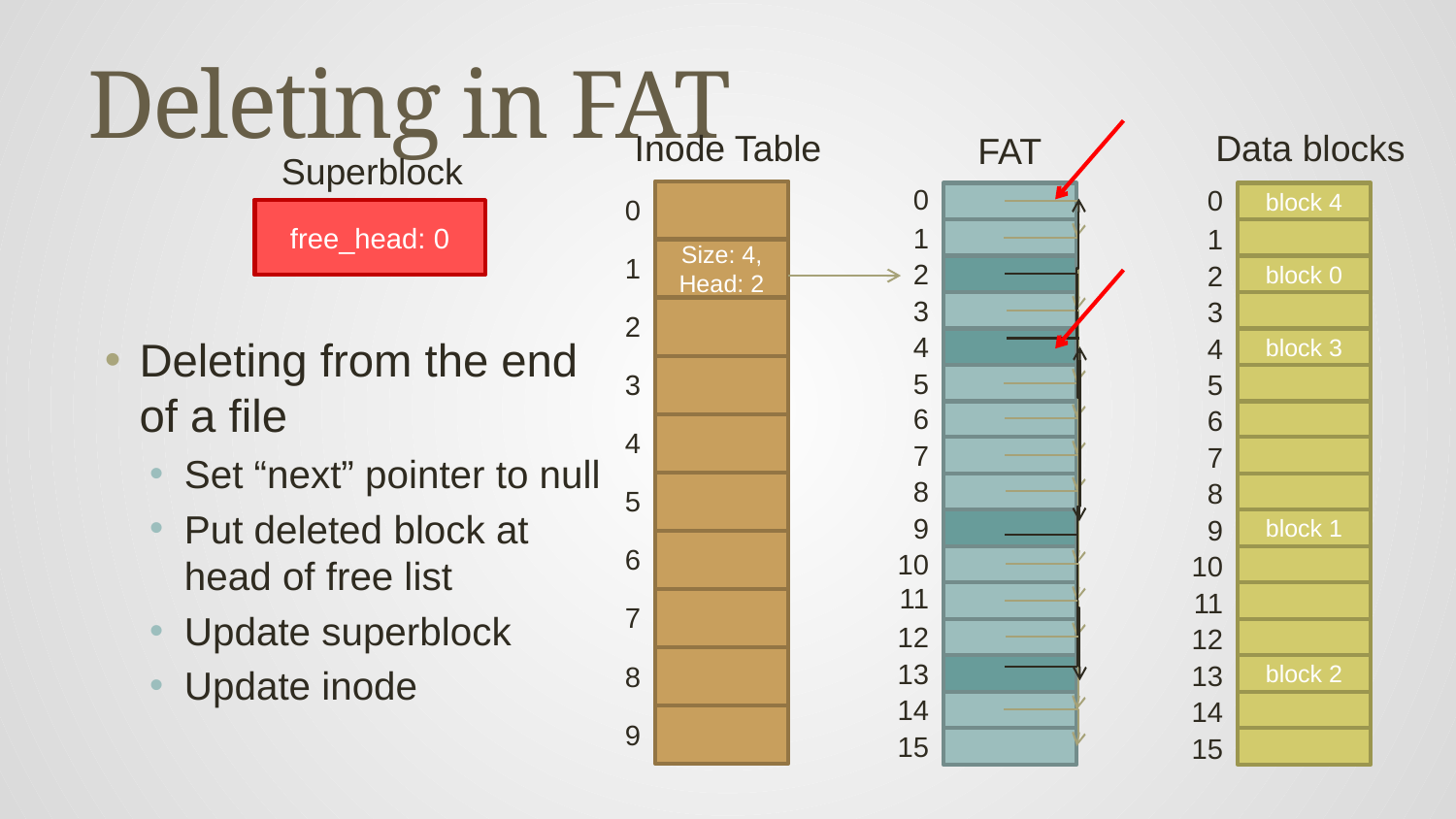

# Deleting in FAT
Inode Table
Data blocks
FAT
Superblock
0
0

block 4
0
free_head: 0
free_head: 1
1
1

Size: 4, Head: 2
Size: 5, Head: 2
1
2
2

block 0
3
3

2
4
4
Deleting from the end of a file
Set “next” pointer to null
Put deleted block at head of free list
Update superblock
Update inode

block 3

5
5
3

6
6

4
7
7

8
8

5
9
9

block 1

6
10
10

11
11

7
12
12

13
13
8

block 2
14
14

9
15
15